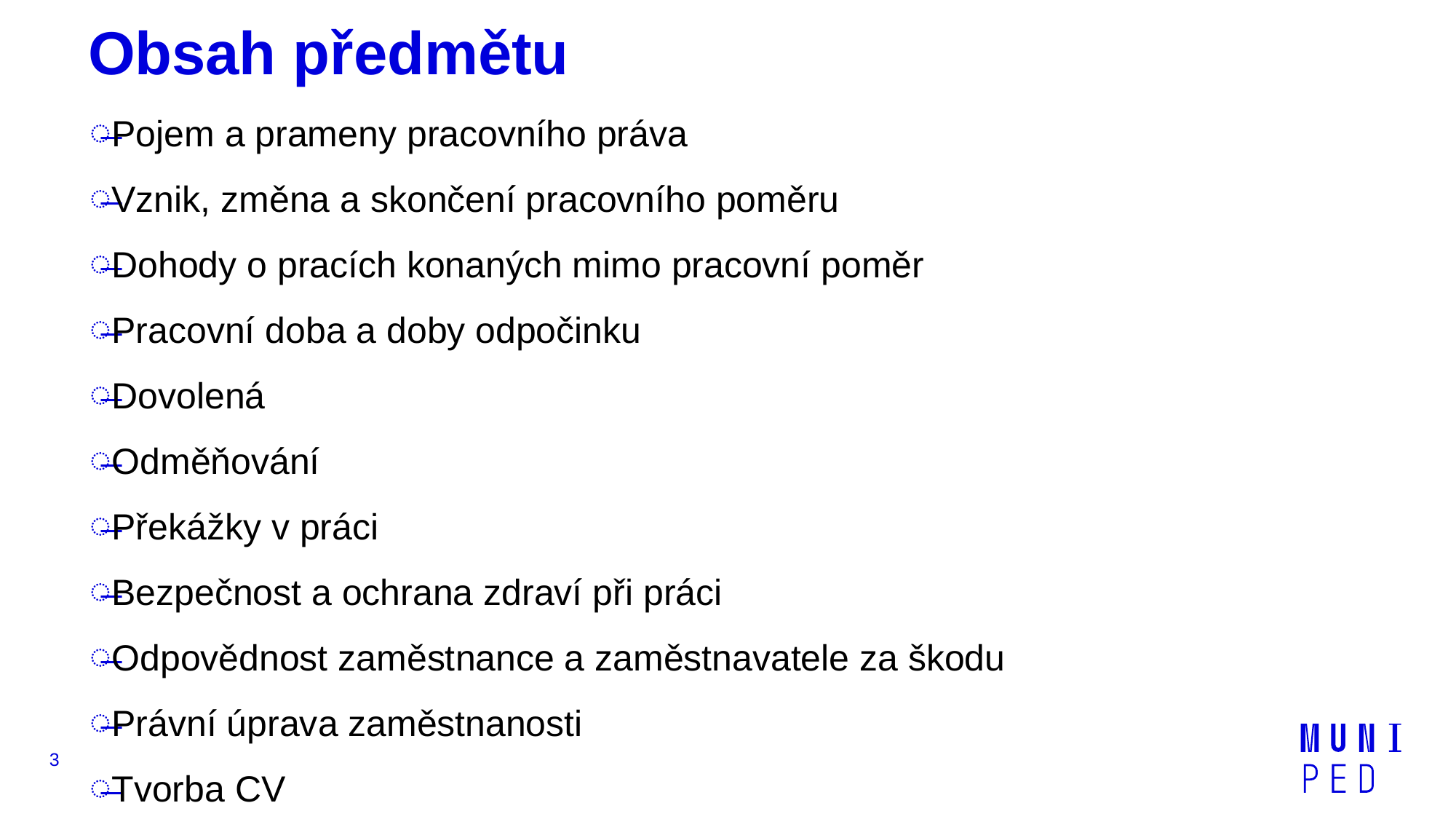

# Obsah předmětu
Pojem a prameny pracovního práva
Vznik, změna a skončení pracovního poměru
Dohody o pracích konaných mimo pracovní poměr
Pracovní doba a doby odpočinku
Dovolená
Odměňování
Překážky v práci
Bezpečnost a ochrana zdraví při práci
Odpovědnost zaměstnance a zaměstnavatele za škodu
Právní úprava zaměstnanosti
Tvorba CV

3